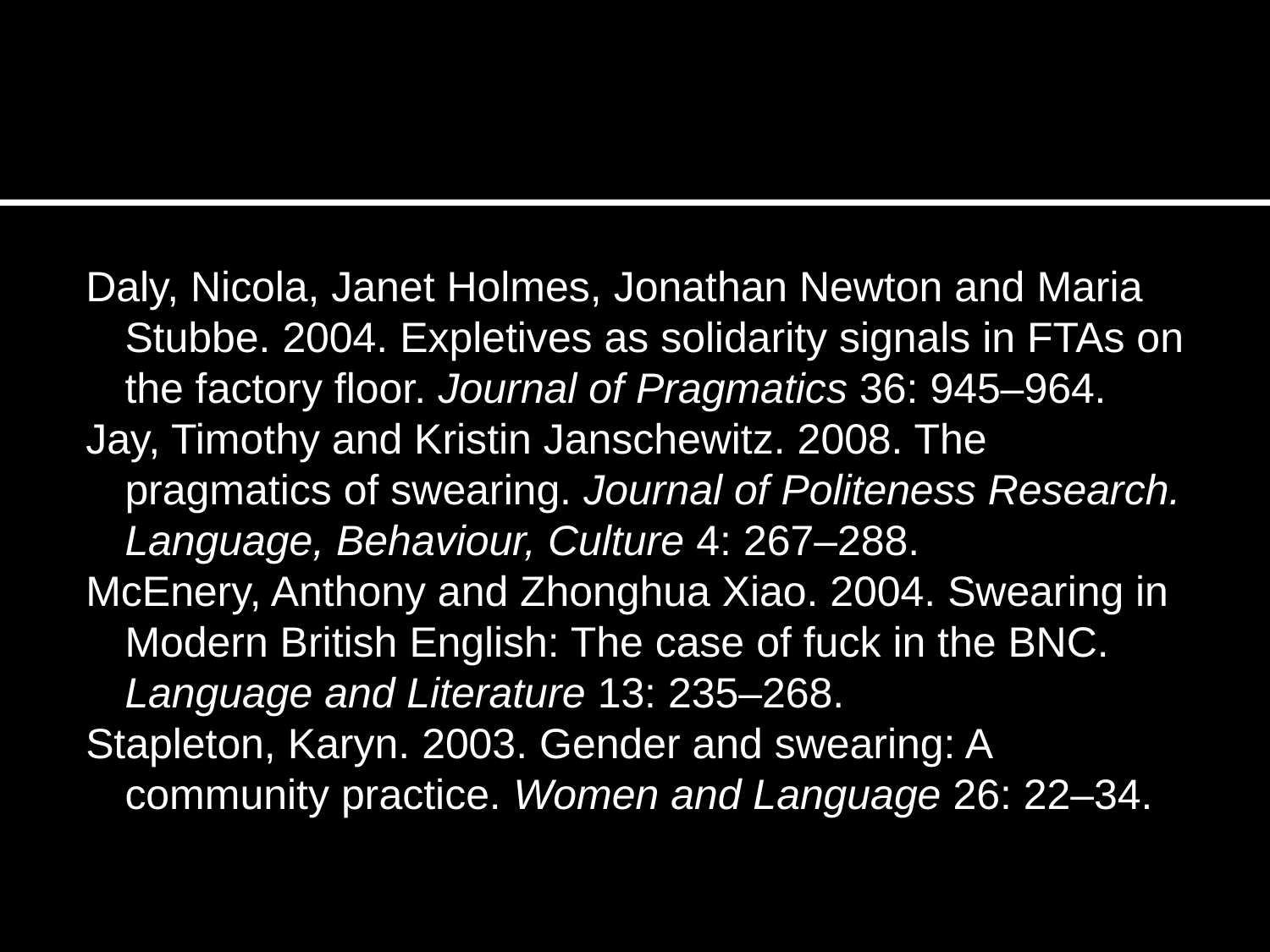

#
Daly, Nicola, Janet Holmes, Jonathan Newton and Maria Stubbe. 2004. Expletives as solidarity signals in FTAs on the factory floor. Journal of Pragmatics 36: 945–964.
Jay, Timothy and Kristin Janschewitz. 2008. The pragmatics of swearing. Journal of Politeness Research. Language, Behaviour, Culture 4: 267–288.
McEnery, Anthony and Zhonghua Xiao. 2004. Swearing in Modern British English: The case of fuck in the BNC. Language and Literature 13: 235–268.
Stapleton, Karyn. 2003. Gender and swearing: A community practice. Women and Language 26: 22–34.